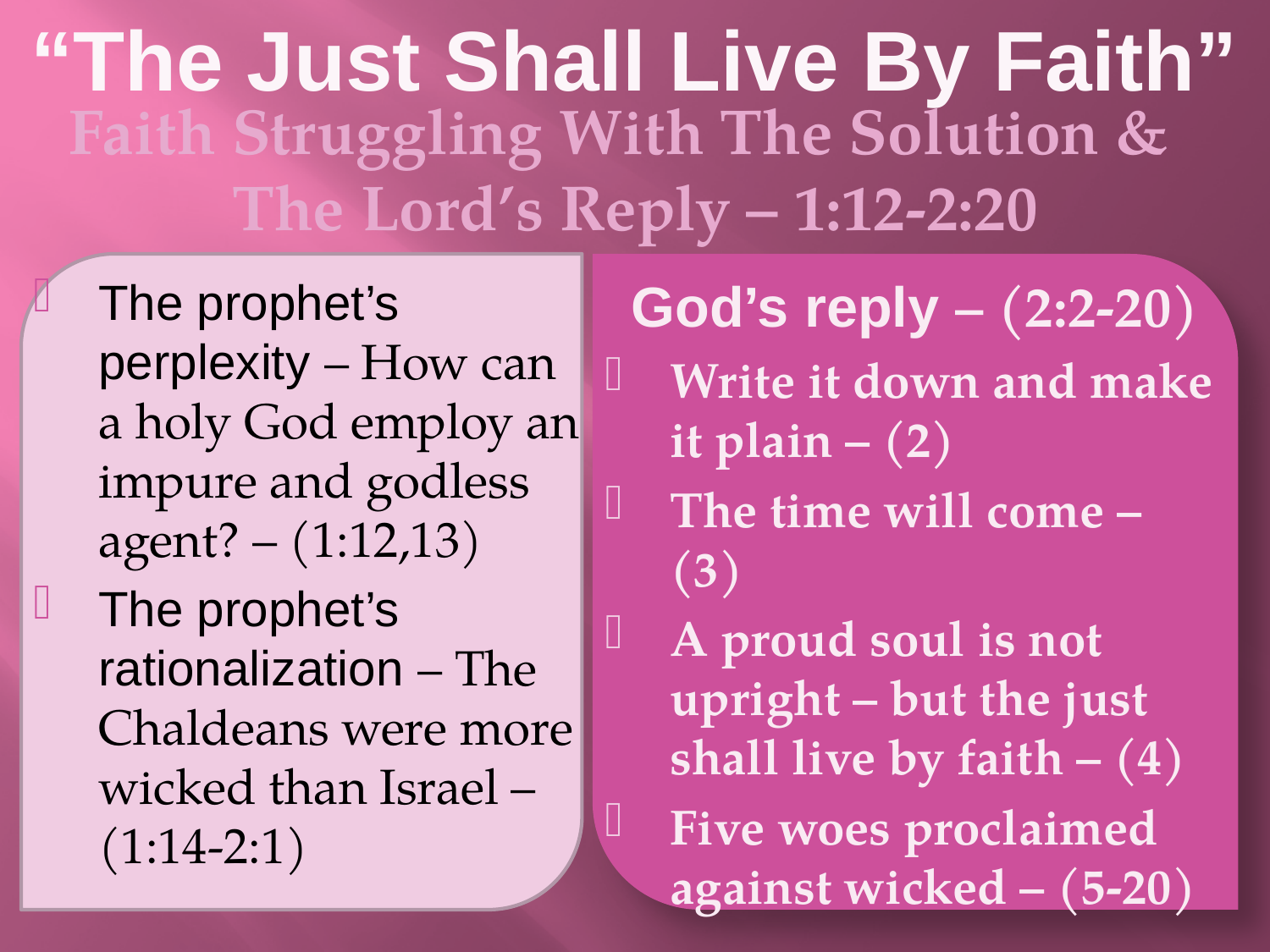

“The Just Shall Live By Faith”
Faith Struggling With The Solution &   The Lord’s Reply – 1:12-2:20

The prophet’s perplexity – How can a holy God employ an impure and godless agent? – (1:12,13)
The prophet’s rationalization – The Chaldeans were more wicked than Israel – (1:14-2:1)
God’s reply – (2:2-20)
Write it down and make it plain – (2)
The time will come – (3)
A proud soul is not upright – but the just shall live by faith – (4)
Five woes proclaimed against wicked – (5-20)